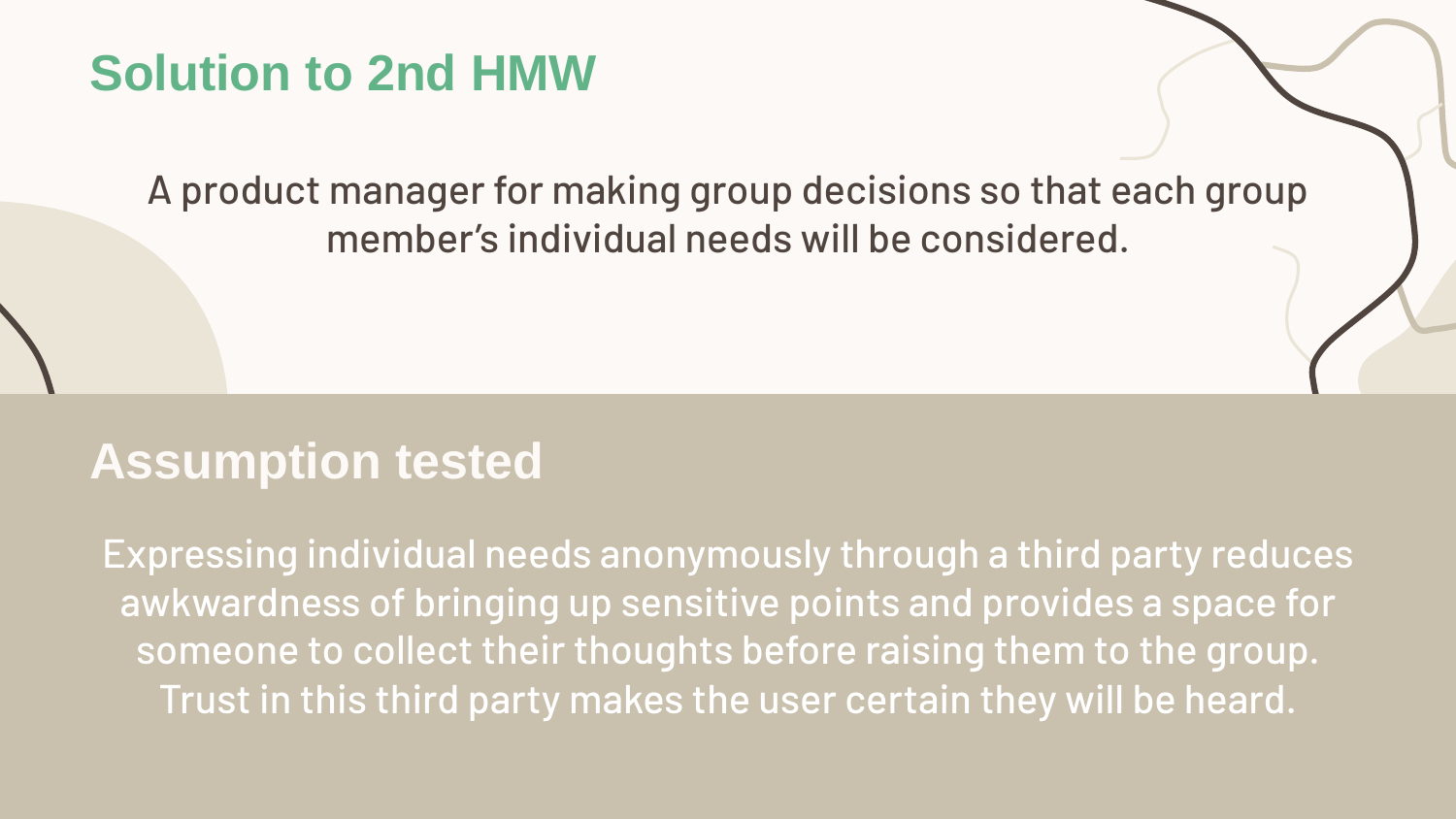

# Solution to 2nd HMW
A product manager for making group decisions so that each group member’s individual needs will be considered.

Assumption tested
Expressing individual needs anonymously through a third party reduces awkwardness of bringing up sensitive points and provides a space for someone to collect their thoughts before raising them to the group. Trust in this third party makes the user certain they will be heard.